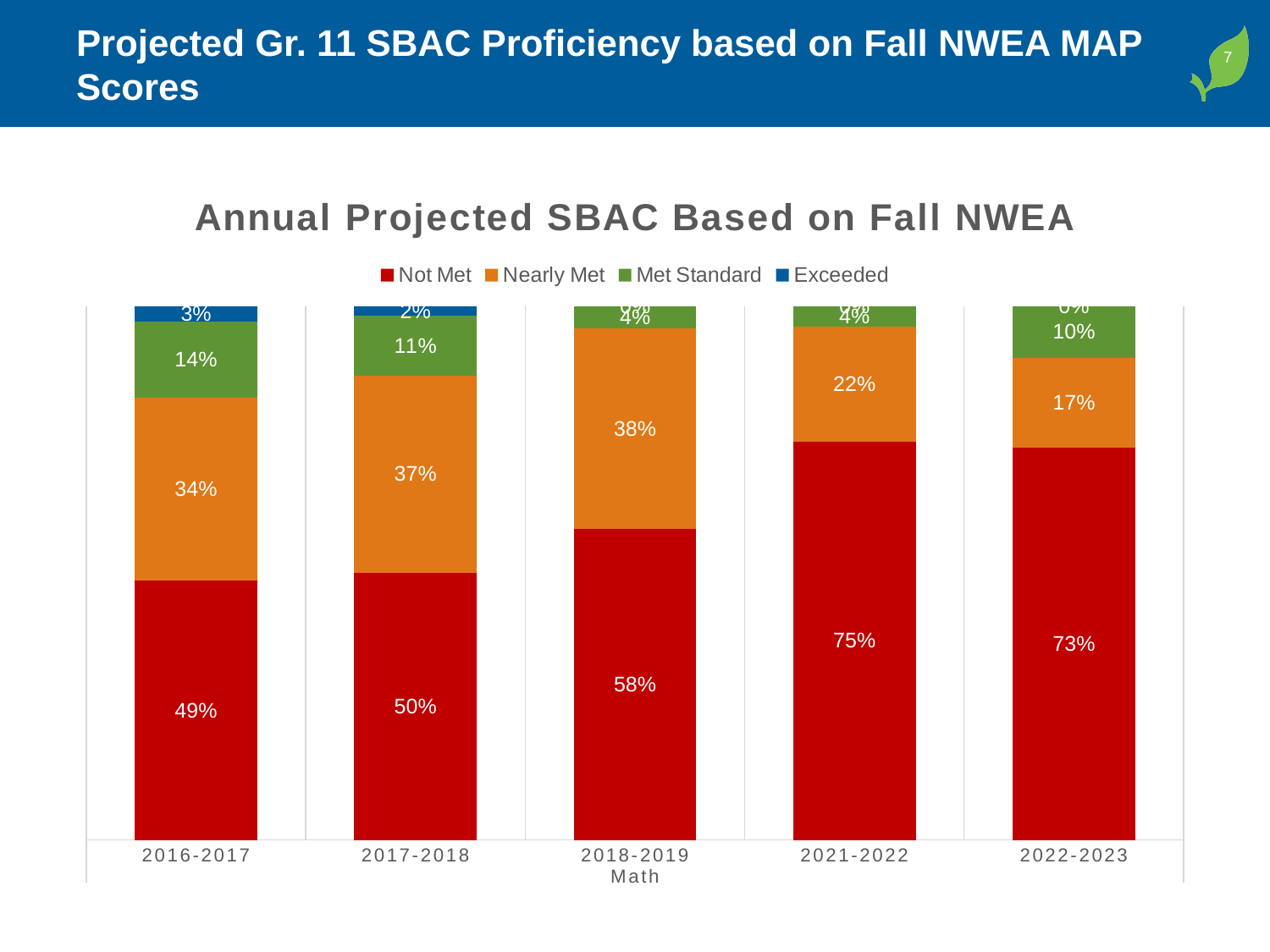

# Projected Gr. 11 SBAC Proficiency based on Fall NWEA MAP Scores

### Chart: Annual Projected SBAC Based on Fall NWEA

| Category | Not Met | Nearly Met | Met Standard | Exceeded |
|---|---|---|---|---|
| 2016-2017 | 0.4857142857142857 | 0.34285714285714286 | 0.14285714285714285 | 0.02857142857142857 |
| 2017-2018 | 0.5 | 0.37037037037037035 | 0.1111111111111111 | 0.018518518518518517 |
| 2018-2019 | 0.5833333333333334 | 0.375 | 0.041666666666666664 | 0.0 |
| 2021-2022 | 0.7468354430379747 | 0.21518987341772153 | 0.0379746835443038 | 0.0 |
| 2022-2023 | 0.7349397590361446 | 0.1686746987951807 | 0.0963855421686747 | 0.0 |